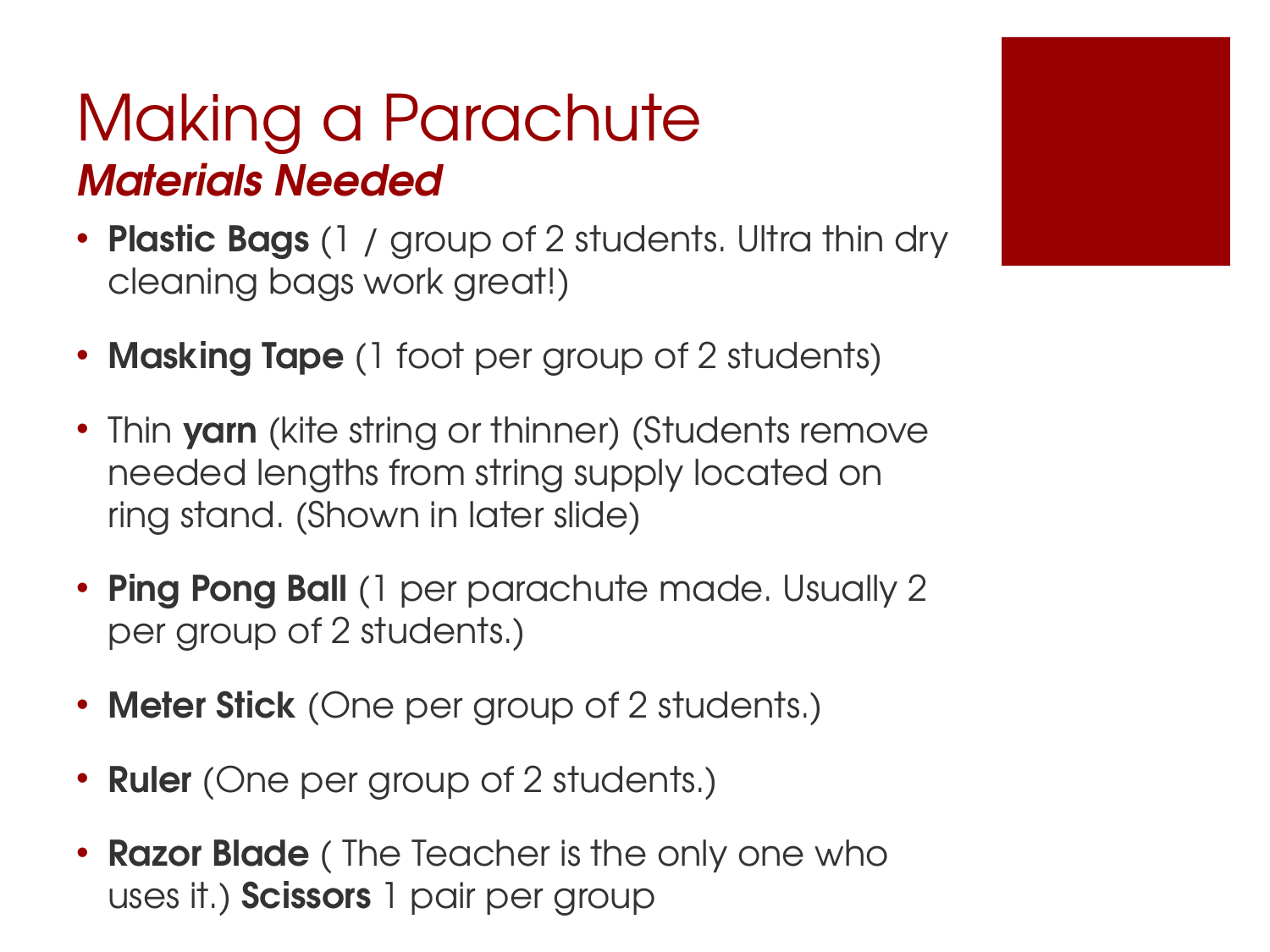

# Making a Parachute Materials Needed
Plastic Bags (1 / group of 2 students. Ultra thin dry cleaning bags work great!)
Masking Tape (1 foot per group of 2 students)
Thin yarn (kite string or thinner) (Students remove needed lengths from string supply located on ring stand. (Shown in later slide)
Ping Pong Ball (1 per parachute made. Usually 2 per group of 2 students.)
Meter Stick (One per group of 2 students.)
Ruler (One per group of 2 students.)
Razor Blade ( The Teacher is the only one who uses it.) Scissors 1 pair per group